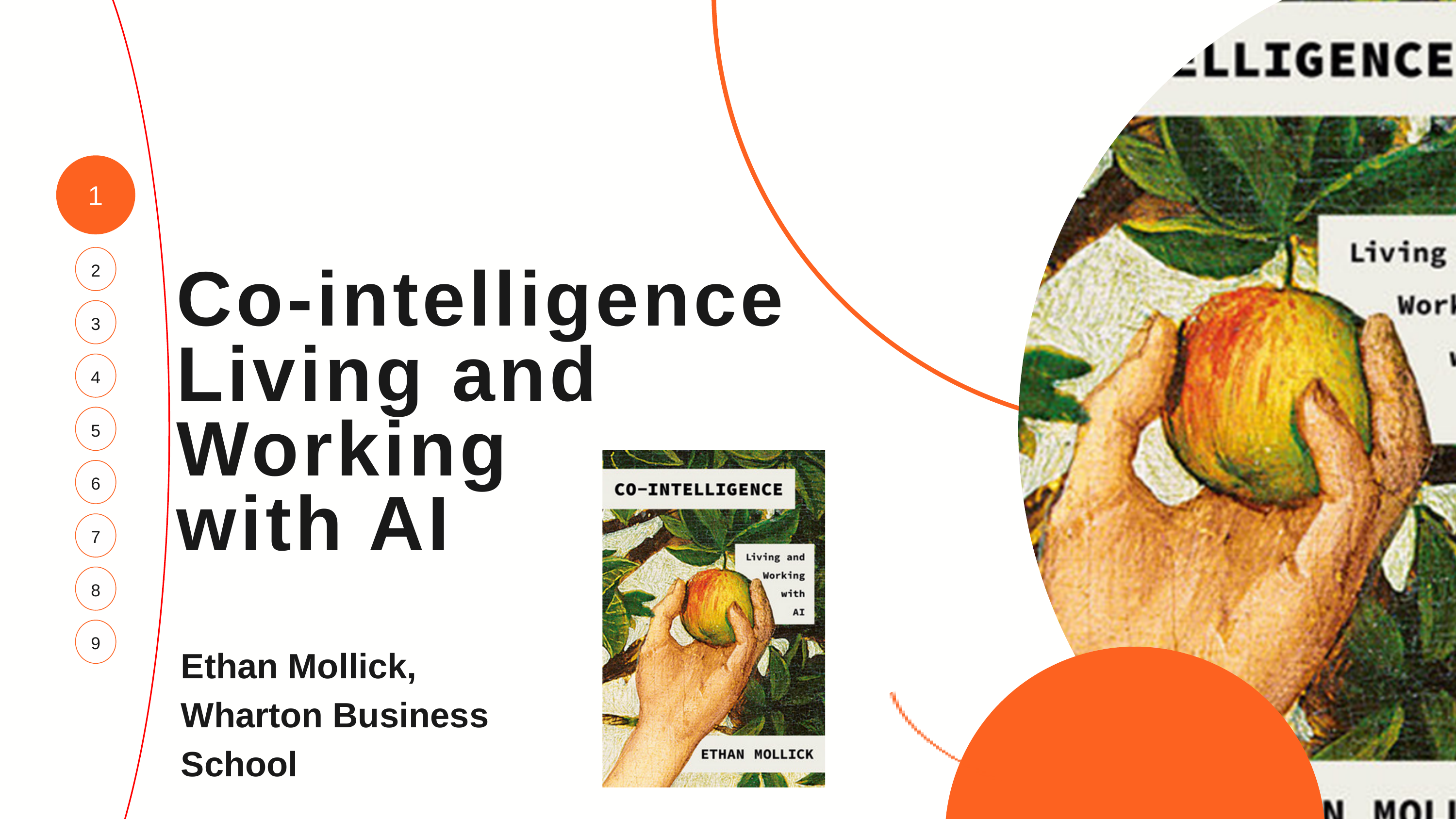

1

2
Co-intelligence
Living and Working
with AI

3

4

5

6

7

8

9
Ethan Mollick, Wharton Business School